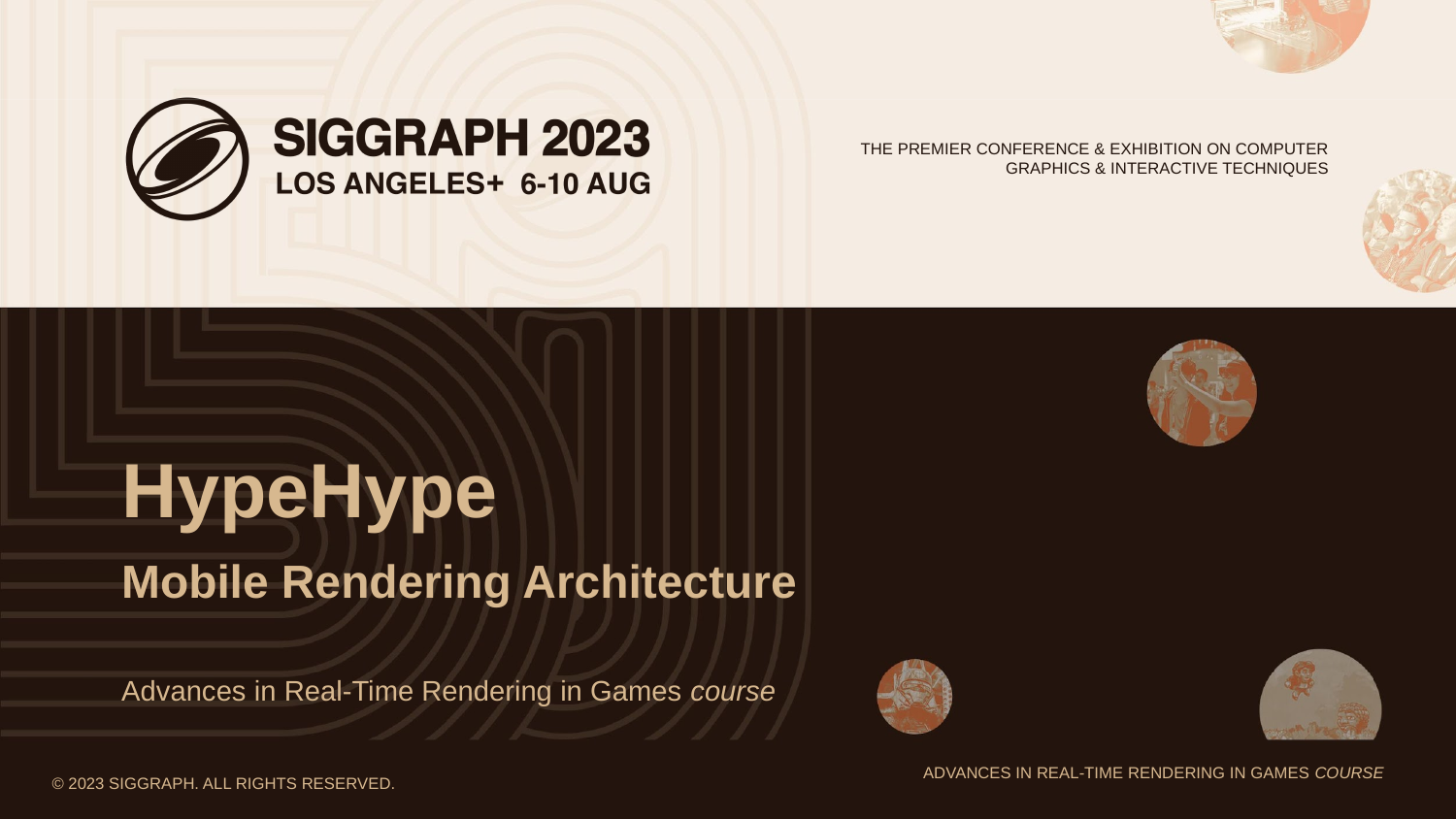

# HypeHype
Mobile Rendering Architecture
Advances in Real-Time Rendering in Games course